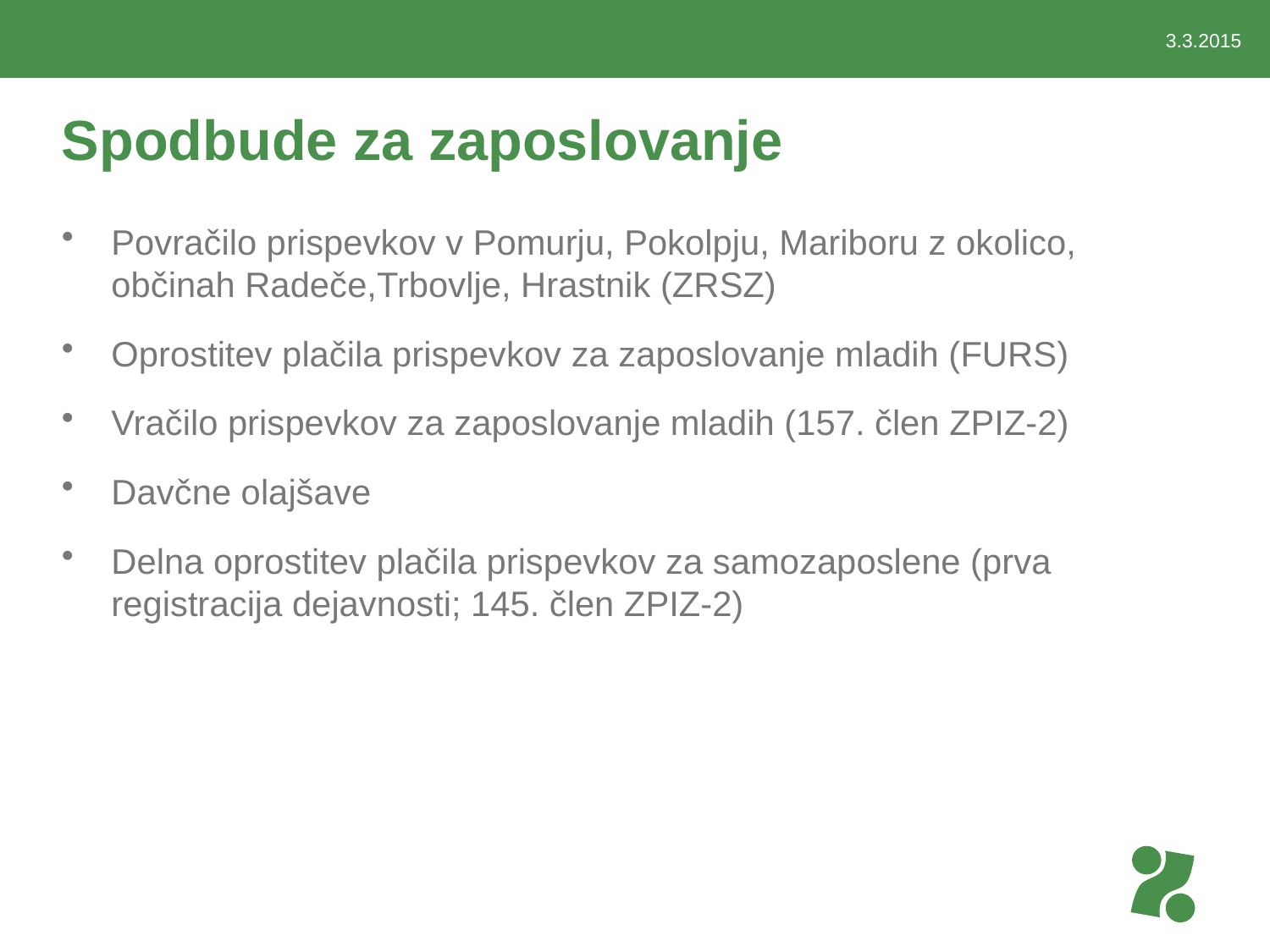

3.3.2015
# Spodbude za zaposlovanje
Povračilo prispevkov v Pomurju, Pokolpju, Mariboru z okolico, občinah Radeče,Trbovlje, Hrastnik (ZRSZ)

Oprostitev plačila prispevkov za zaposlovanje mladih (FURS)

Vračilo prispevkov za zaposlovanje mladih (157. člen ZPIZ-2)

Davčne olajšave

Delna oprostitev plačila prispevkov za samozaposlene (prva registracija dejavnosti; 145. člen ZPIZ-2)